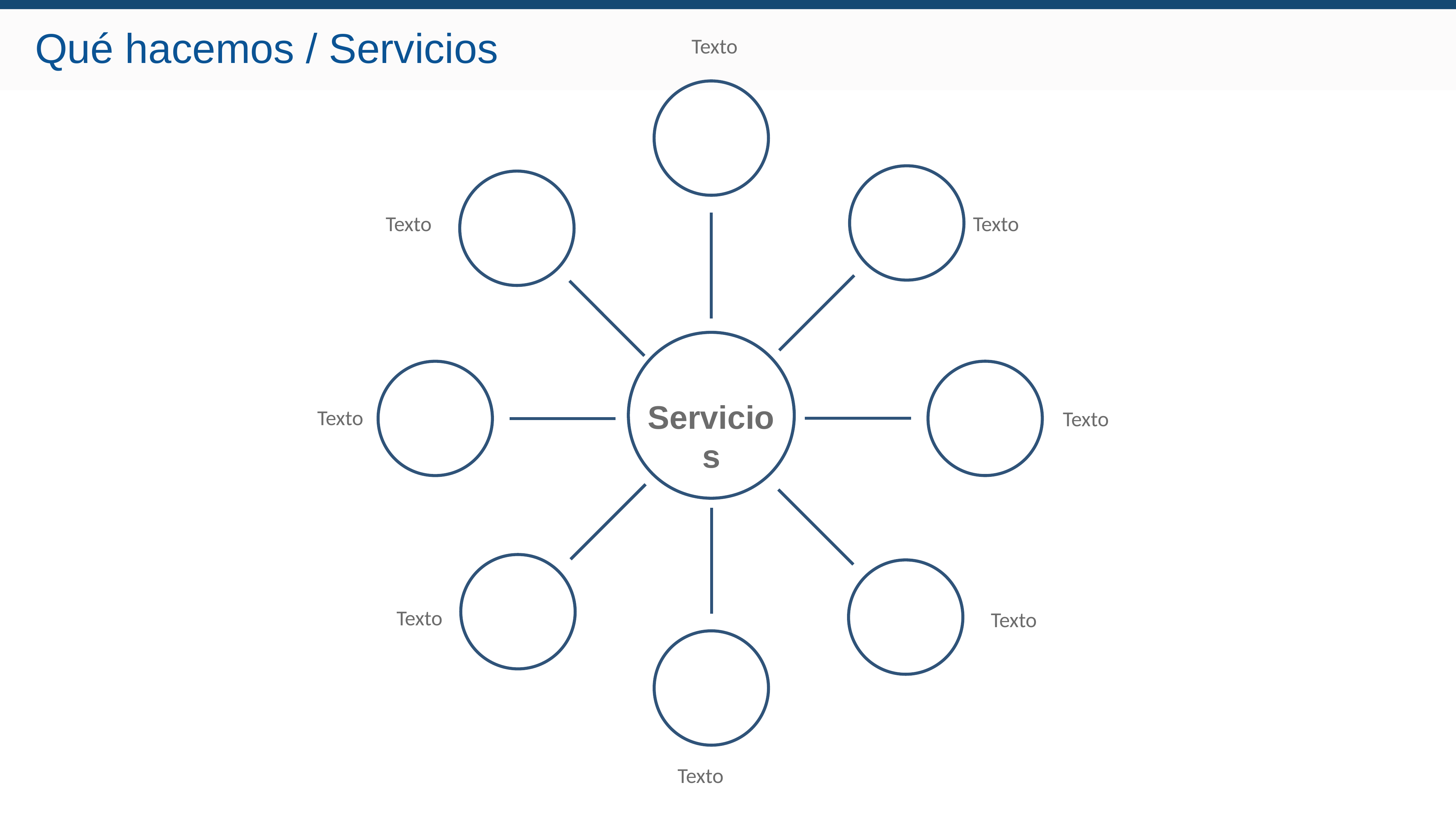

# Qué hacemos / Servicios
Texto

Texto
Texto

Servicios

Texto
Texto

Texto
Texto

Texto